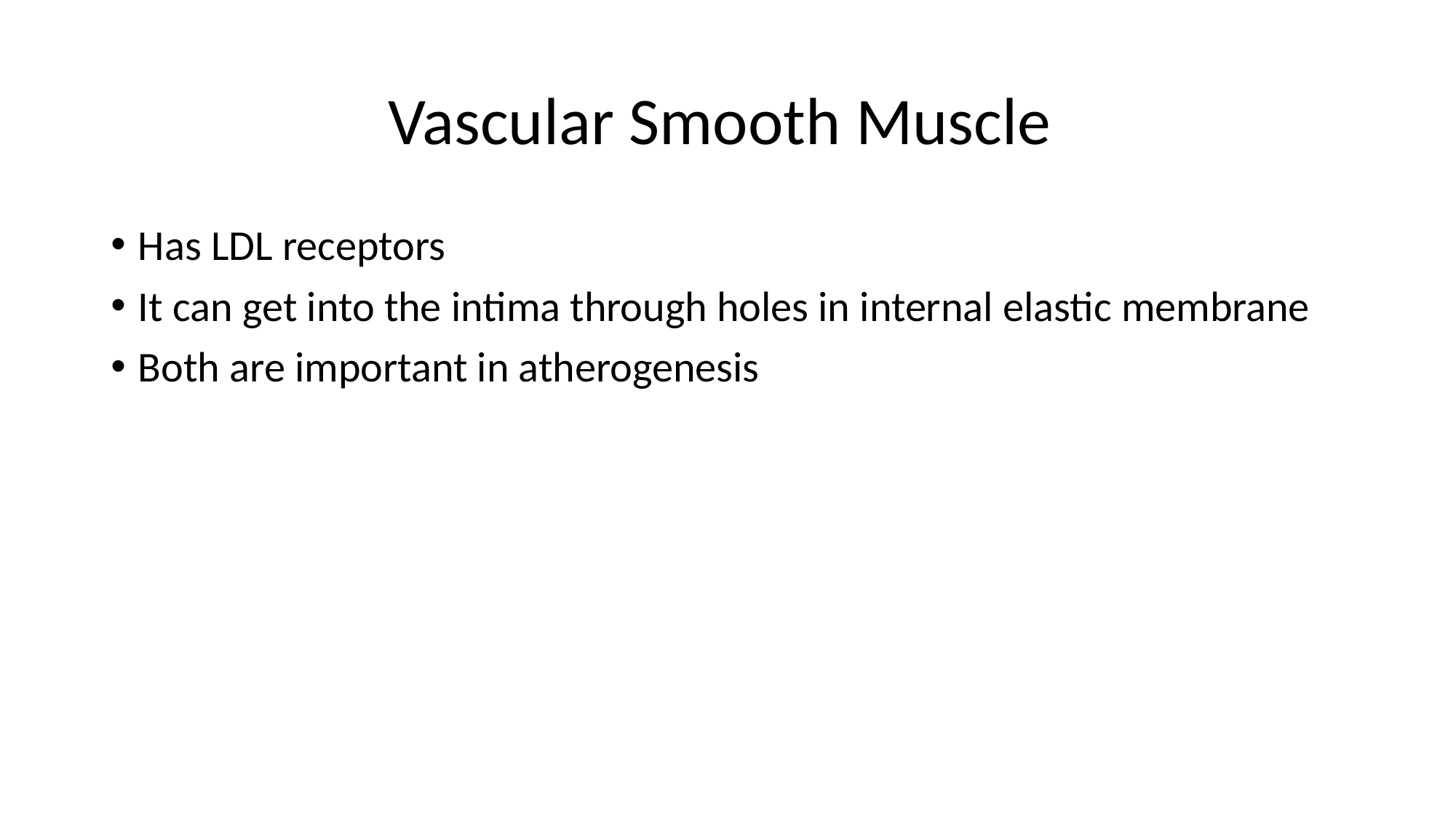

# Vascular Smooth Muscle
Has LDL receptors
It can get into the intima through holes in internal elastic membrane
Both are important in atherogenesis